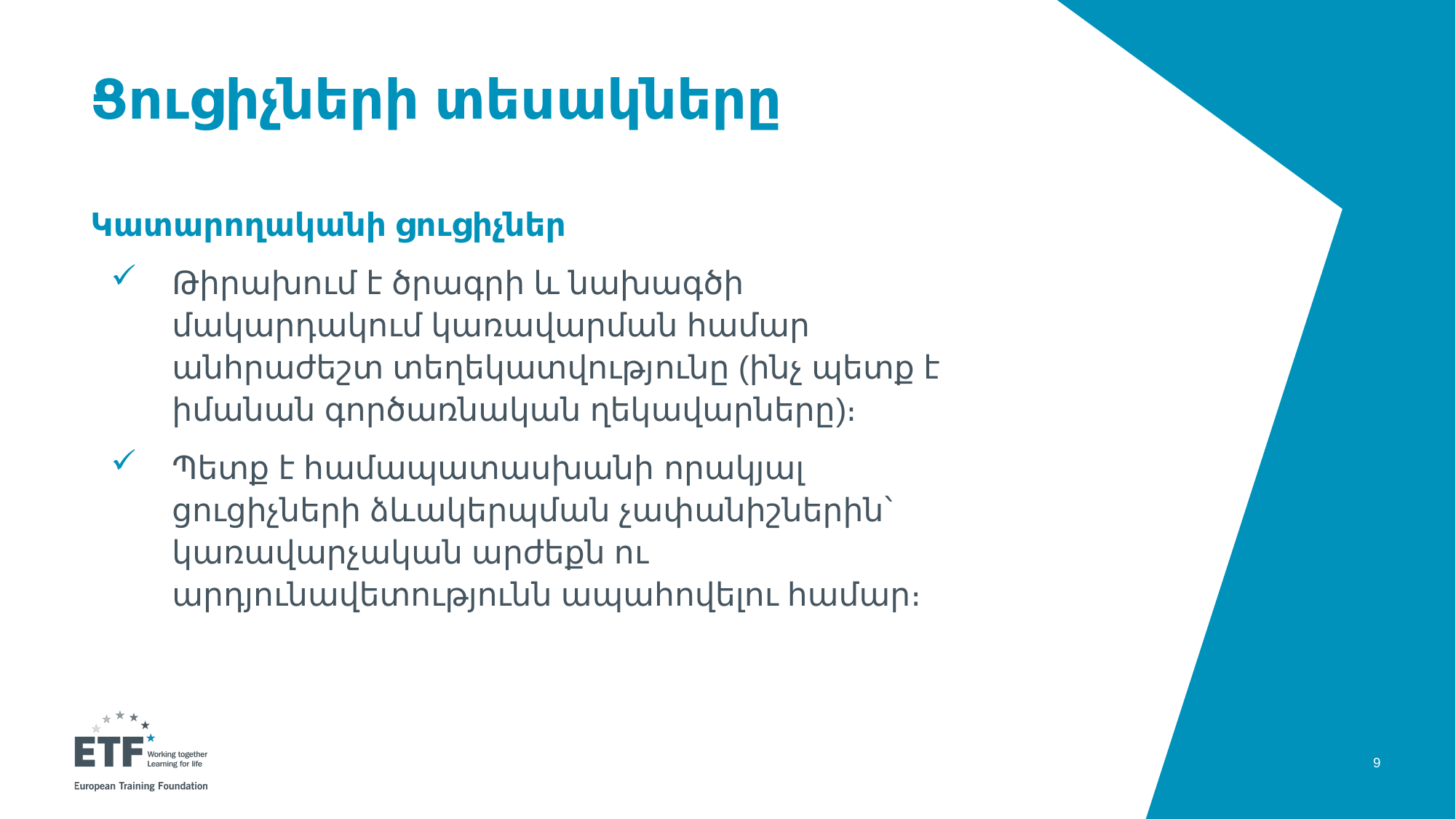

# Ցուցիչների տեսակները
Կատարողականի ցուցիչներ
Թիրախում է ծրագրի և նախագծի մակարդակում կառավարման համար անհրաժեշտ տեղեկատվությունը (ինչ պետք է իմանան գործառնական ղեկավարները)։
Պետք է համապատասխանի որակյալ ցուցիչների ձևակերպման չափանիշներին՝ կառավարչական արժեքն ու արդյունավետությունն ապահովելու համար։

9